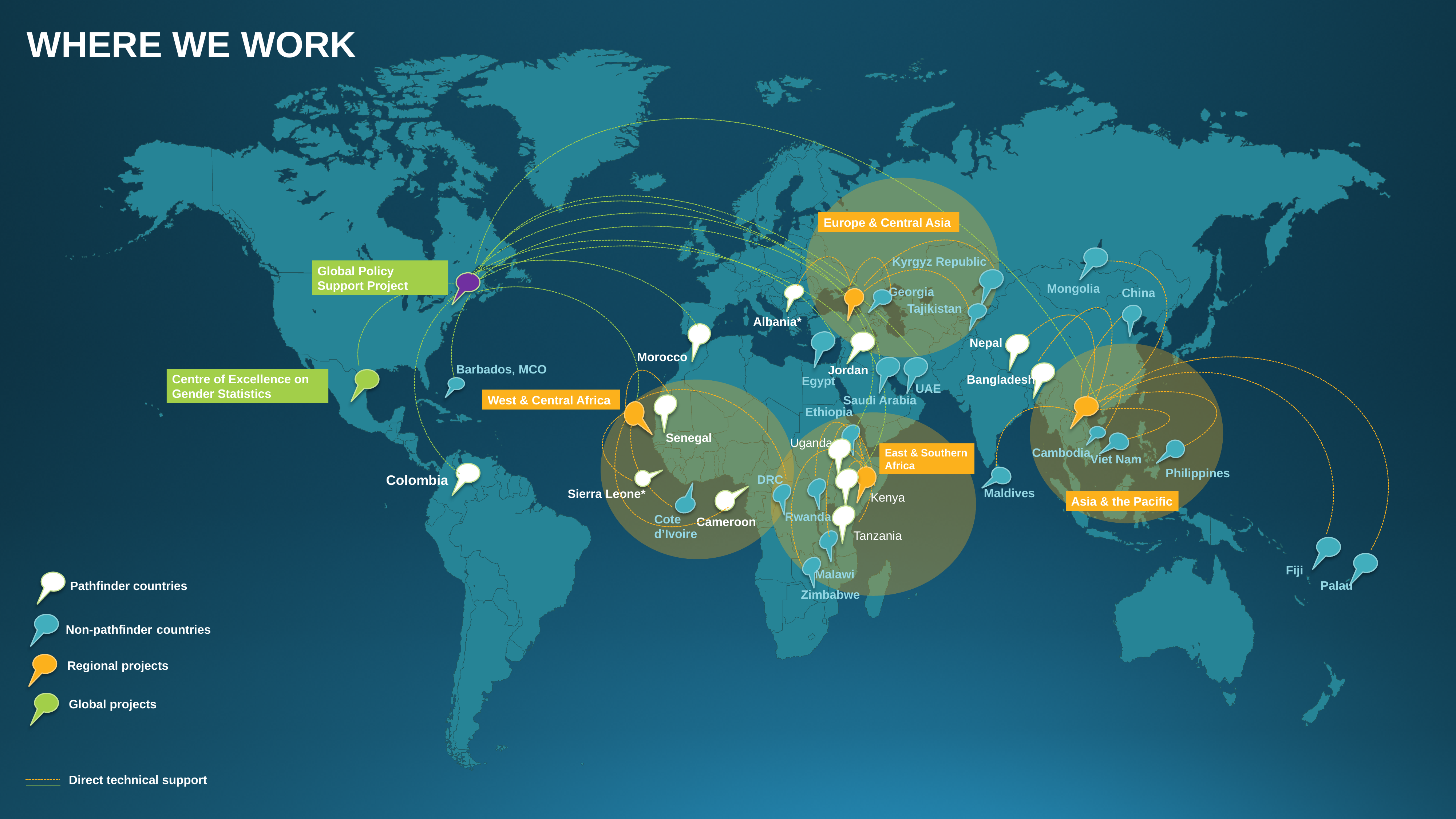

WHERE WE WORK

Europe & Central Asia

Kyrgyz Republic
Global Policy Support Project

Mongolia

Georgia

China

Tajikistan

Albania*

Nepal

Morocco

Barbados, MCO
Jordan

Centre of Excellence on Gender Statistics
Bangladesh

Egypt

UAE

West & Central Africa
Saudi Arabia

Ethiopia

Senegal

Uganda

Cambodia
East & Southern Africa
Viet Nam

Philippines

Colombia
DRC

Maldives
Sierra Leone*

Kenya
Asia & the Pacific

Rwanda

Cote d’Ivoire
Cameroon
Tanzania

Fiji
Malawi

Palau
Pathfinder countries
Zimbabwe

Non-pathfinder countries

Regional projects

Global projects
Direct technical support